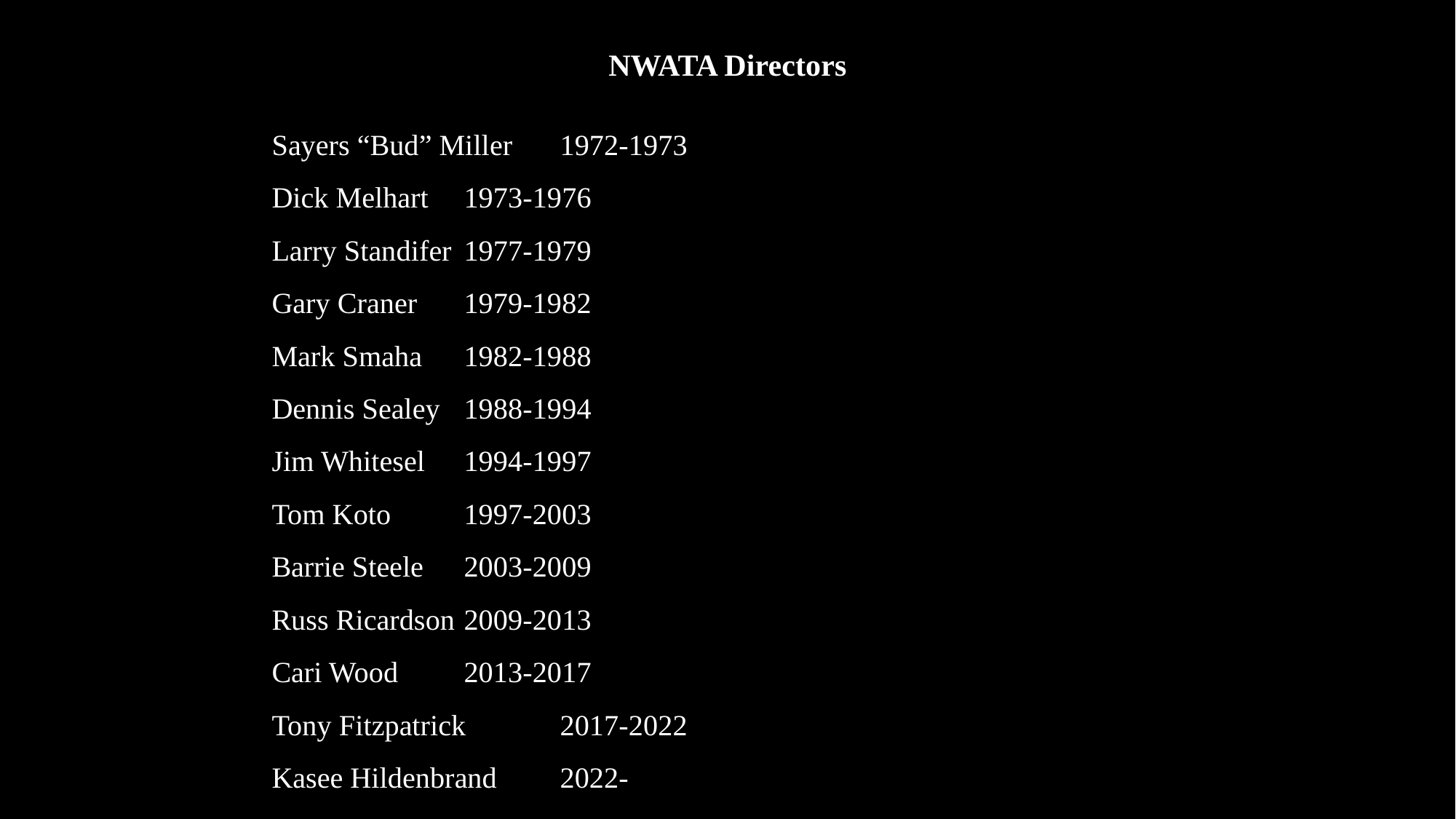

# NWATA Directors
	Sayers “Bud” Miller			1972-1973
	Dick Melhart				1973-1976
	Larry Standifer				1977-1979
	Gary Craner				1979-1982
	Mark Smaha				1982-1988
	Dennis Sealey				1988-1994
	Jim Whitesel				1994-1997
	Tom Koto				1997-2003
	Barrie Steele				2003-2009
	Russ Ricardson				2009-2013
	Cari Wood				2013-2017
	Tony Fitzpatrick				2017-2022
	Kasee Hildenbrand			2022-